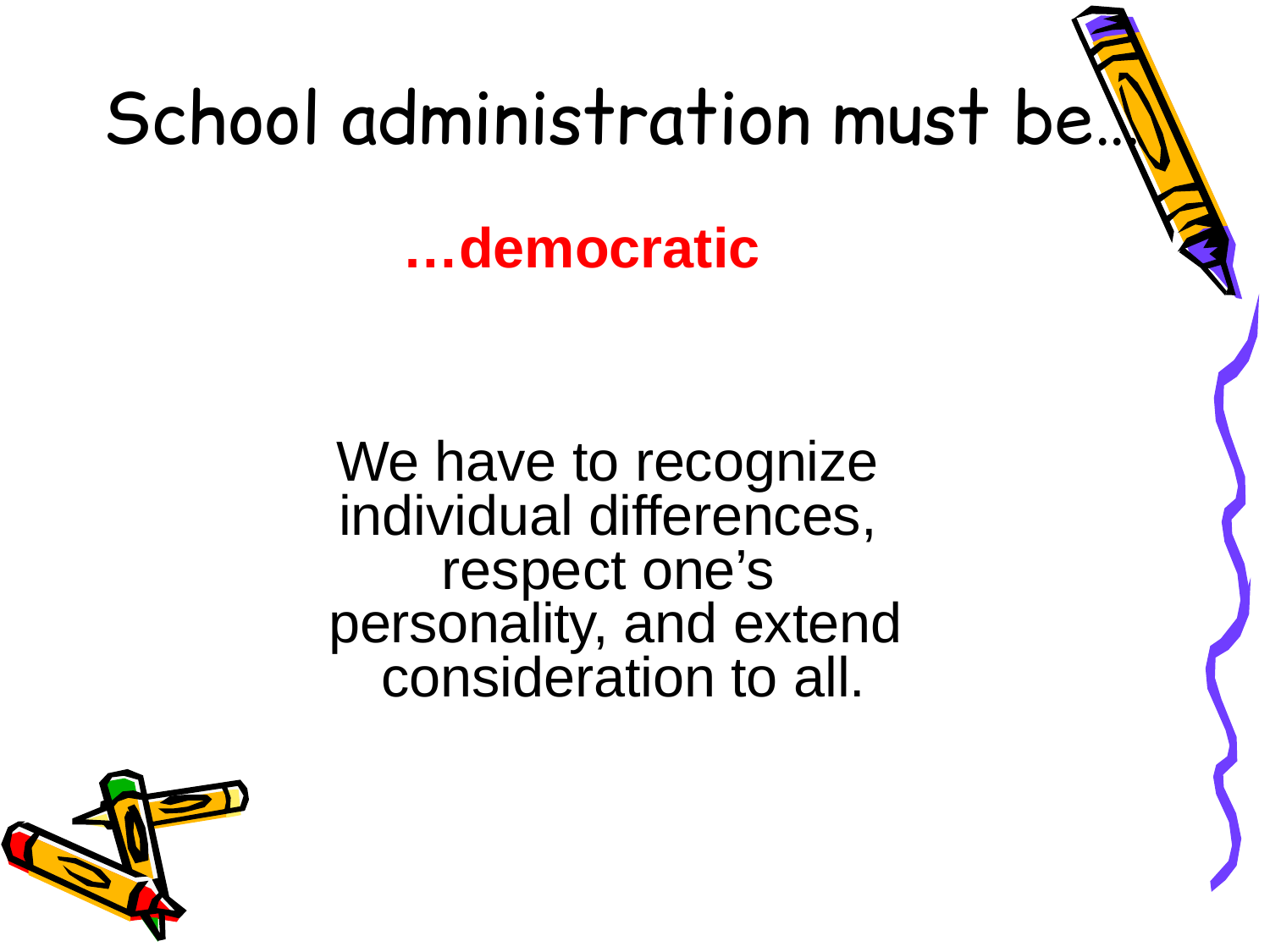

# School administration must be…
…democratic

We have to recognize  individual differences,  respect one’s  personality, and extend  consideration to all.